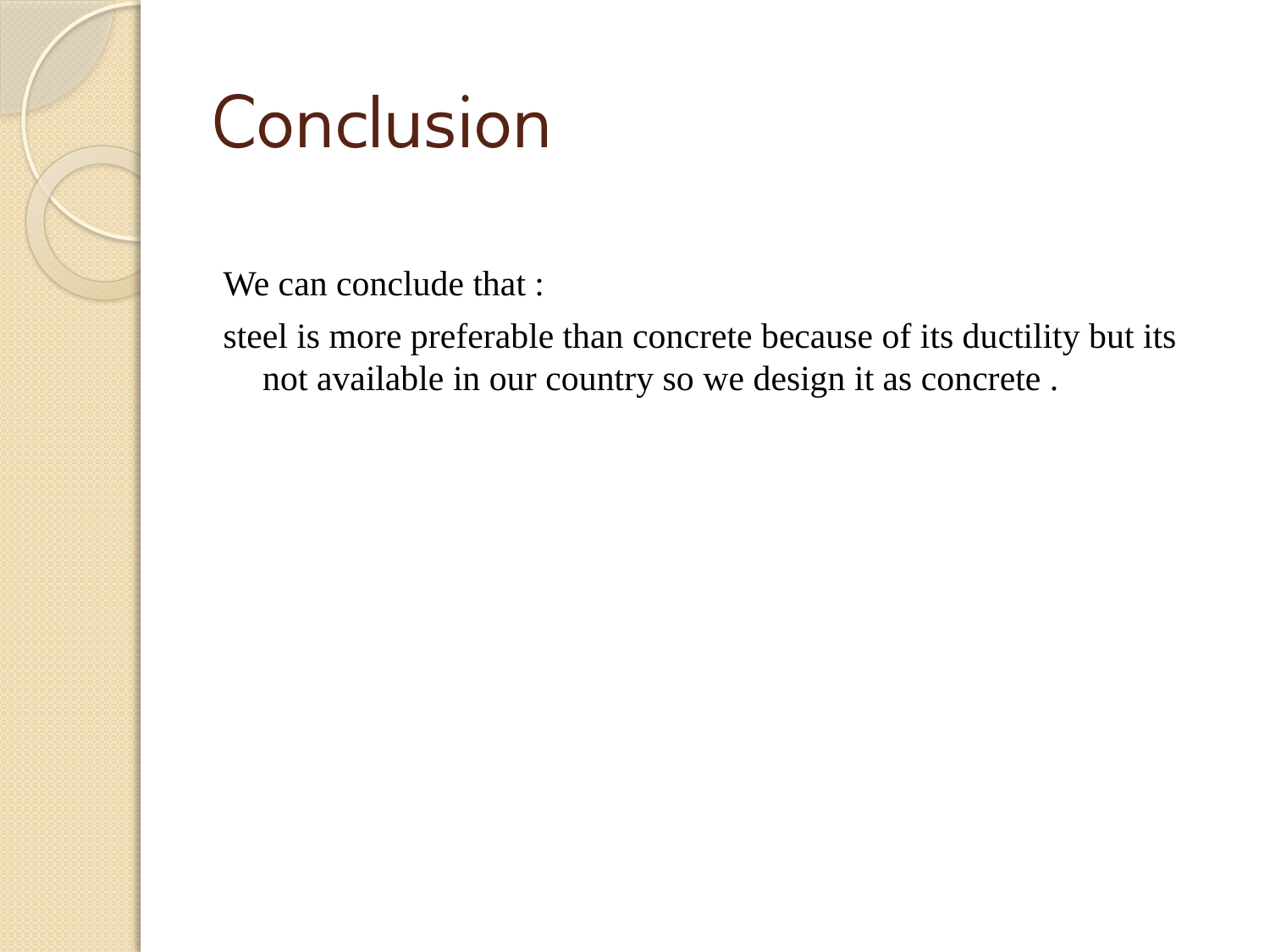

# Conclusion

We can conclude that :
steel is more preferable than concrete because of its ductility but its not available in our country so we design it as concrete .